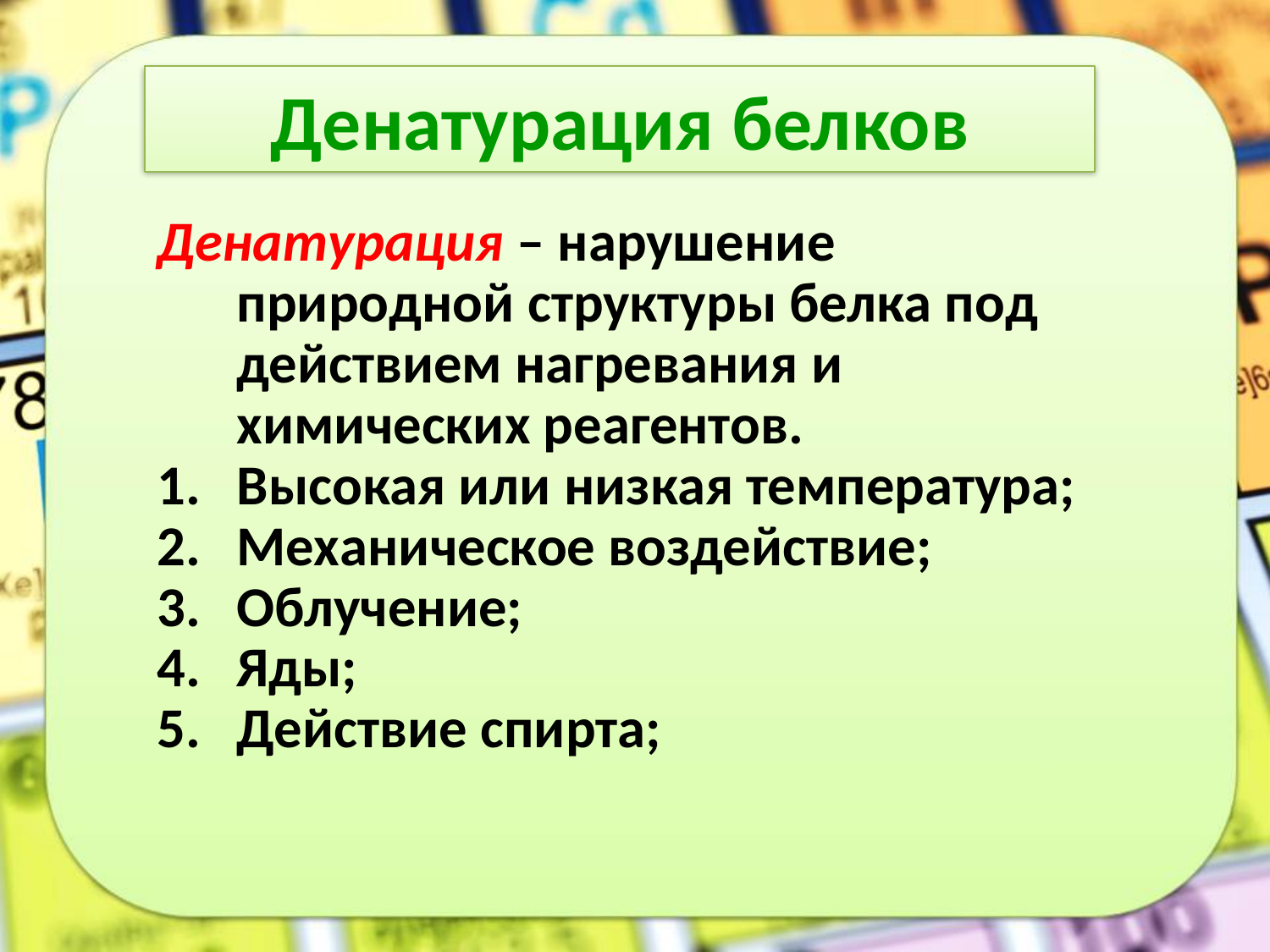

Денатурация белков
Денатурация – нарушение природной структуры белка под действием нагревания и химических реагентов.
Высокая или низкая температура;
Механическое воздействие;
Облучение;
Яды;
Действие спирта;